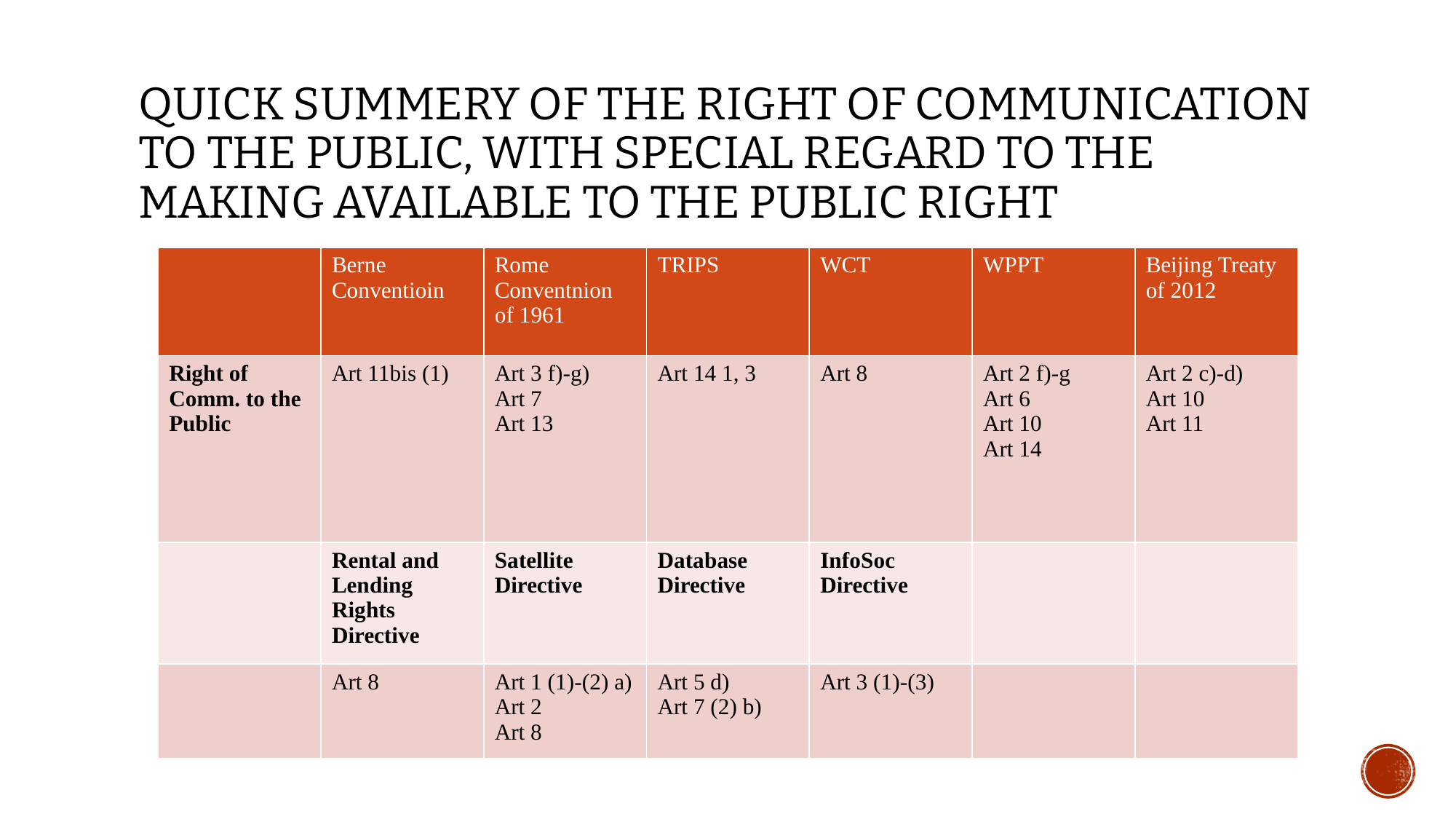

# Quick summery of the right of communication to the public, with special regard to the making available to the public right
|  | Berne Conventioin | Rome Conventnion of 1961 | TRIPS | WCT | WPPT | Beijing Treaty of 2012 |
| --- | --- | --- | --- | --- | --- | --- |
| Right of Comm. to the Public | Art 11bis (1) | Art 3 f)-g) Art 7 Art 13 | Art 14 1, 3 | Art 8 | Art 2 f)-g Art 6 Art 10 Art 14 | Art 2 c)-d) Art 10 Art 11 |
|  | Rental and Lending Rights Directive | Satellite Directive | Database Directive | InfoSoc Directive |  |  |
|  | Art 8 | Art 1 (1)-(2) a) Art 2 Art 8 | Art 5 d) Art 7 (2) b) | Art 3 (1)-(3) |  |  |